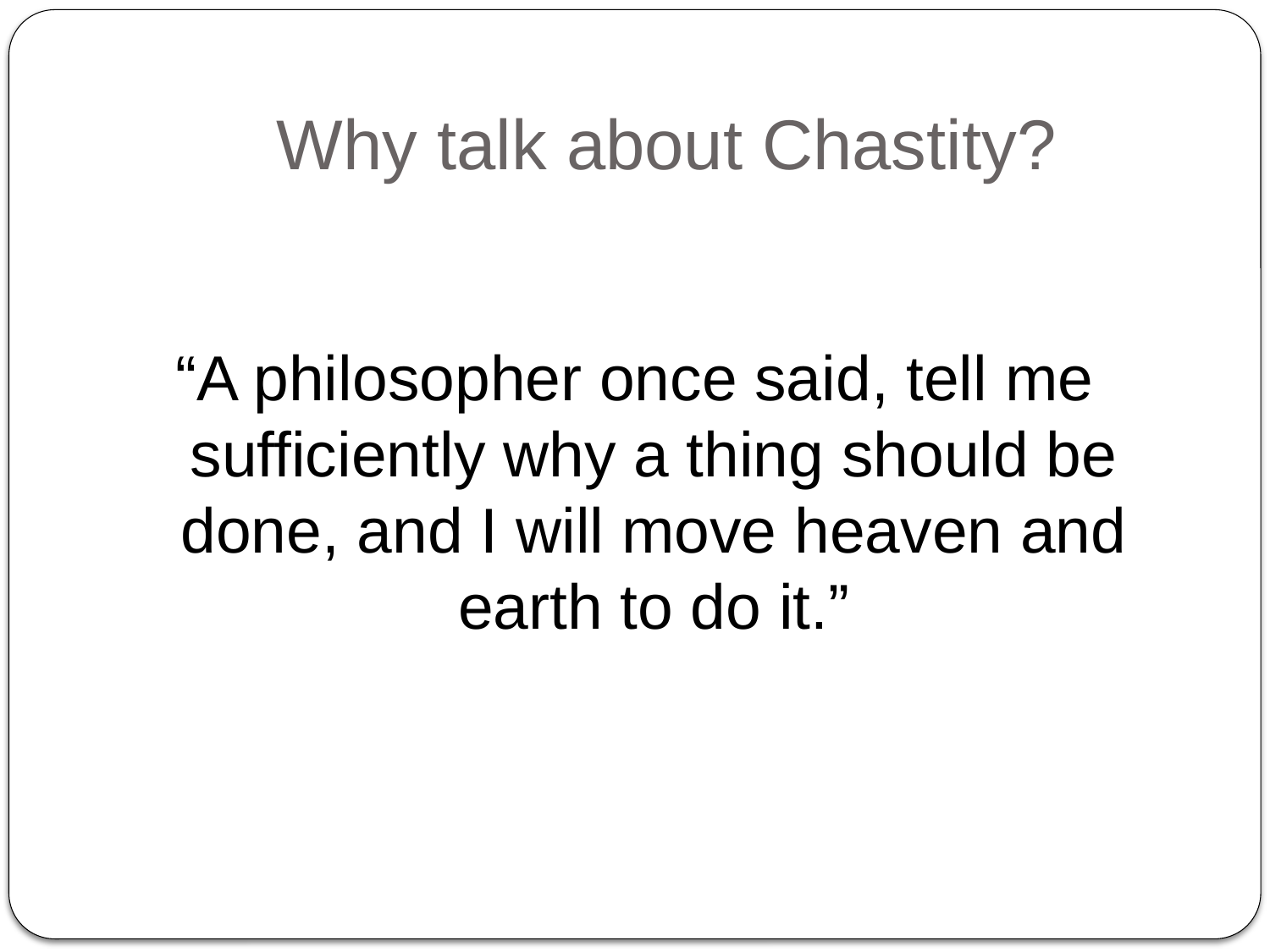

# Why talk about Chastity?

“A philosopher once said, tell me sufficiently why a thing should be done, and I will move heaven and earth to do it.”